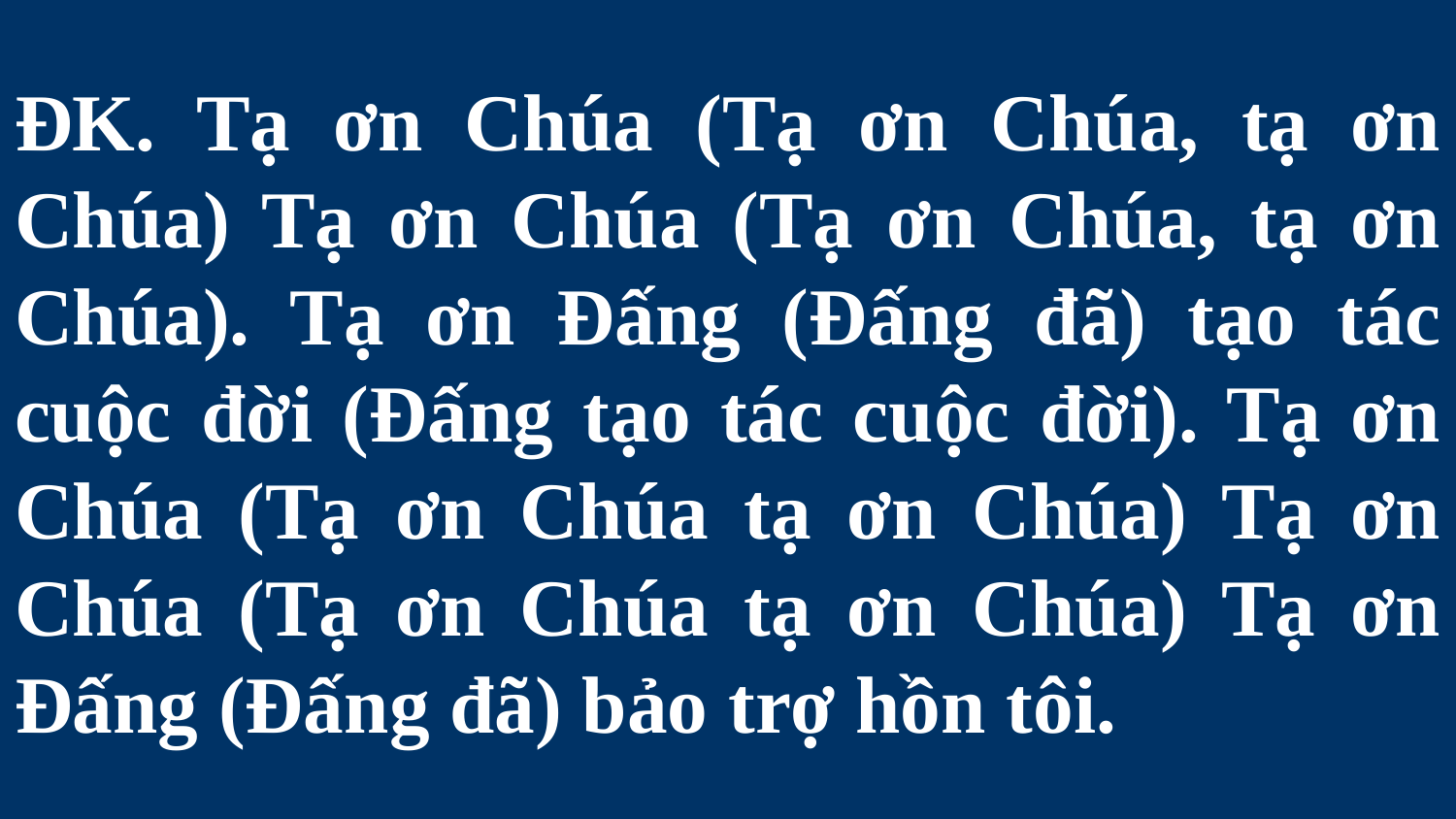

# ĐK. Tạ ơn Chúa (Tạ ơn Chúa, tạ ơn Chúa) Tạ ơn Chúa (Tạ ơn Chúa, tạ ơn Chúa). Tạ ơn Đấng (Đấng đã) tạo tác cuộc đời (Đấng tạo tác cuộc đời). Tạ ơn Chúa (Tạ ơn Chúa tạ ơn Chúa) Tạ ơn Chúa (Tạ ơn Chúa tạ ơn Chúa) Tạ ơn Đấng (Đấng đã) bảo trợ hồn tôi.